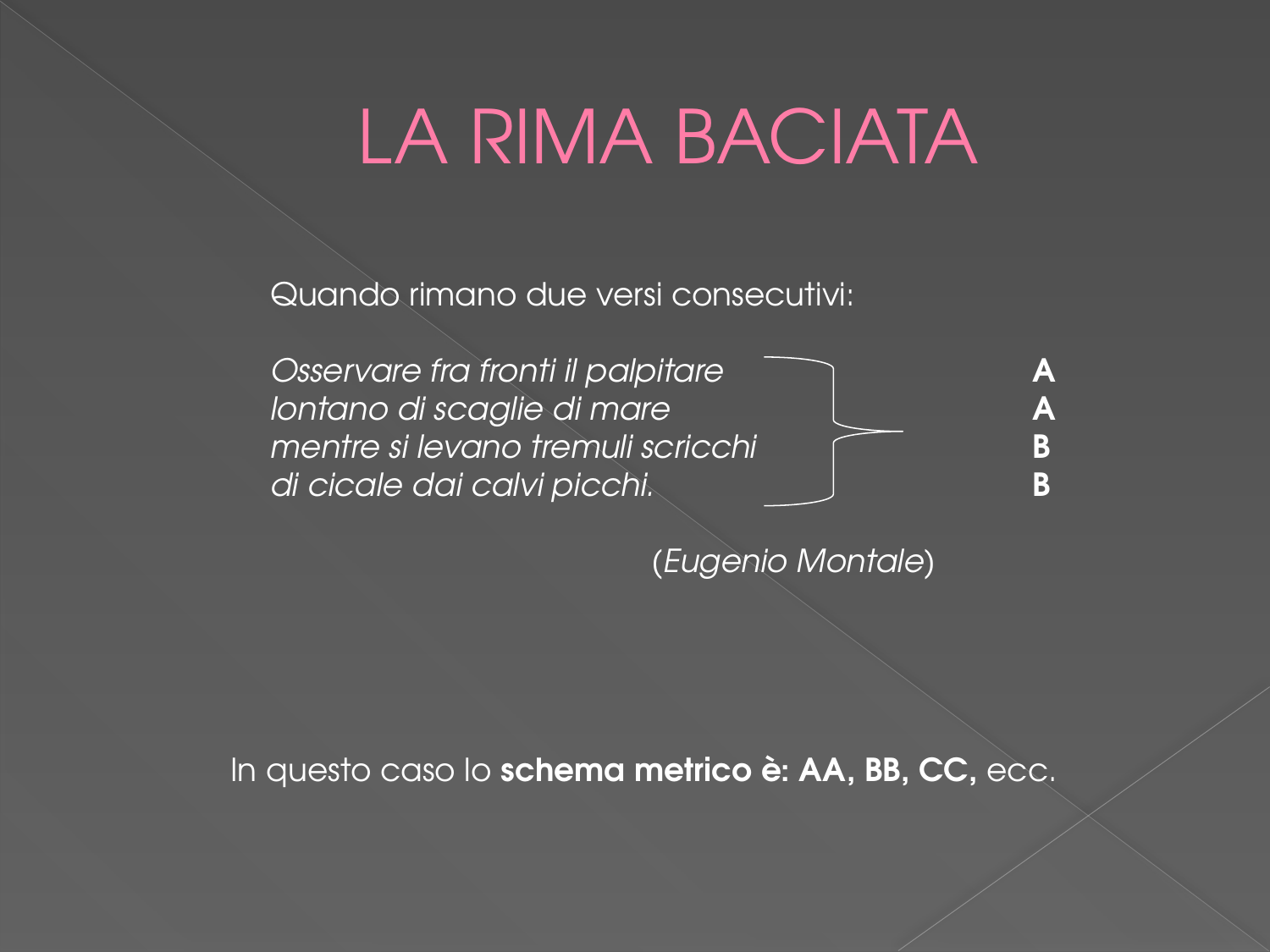

# LA RIMA BACIATA
Quando rimano due versi consecutivi:

Osservare fra fronti il palpitare			A
lontano di scaglie di mare			A
mentre si levano tremuli scricchi			B
di cicale dai calvi picchi.			B

			(Eugenio Montale)

In questo caso lo schema metrico è: AA, BB, CC, ecc.